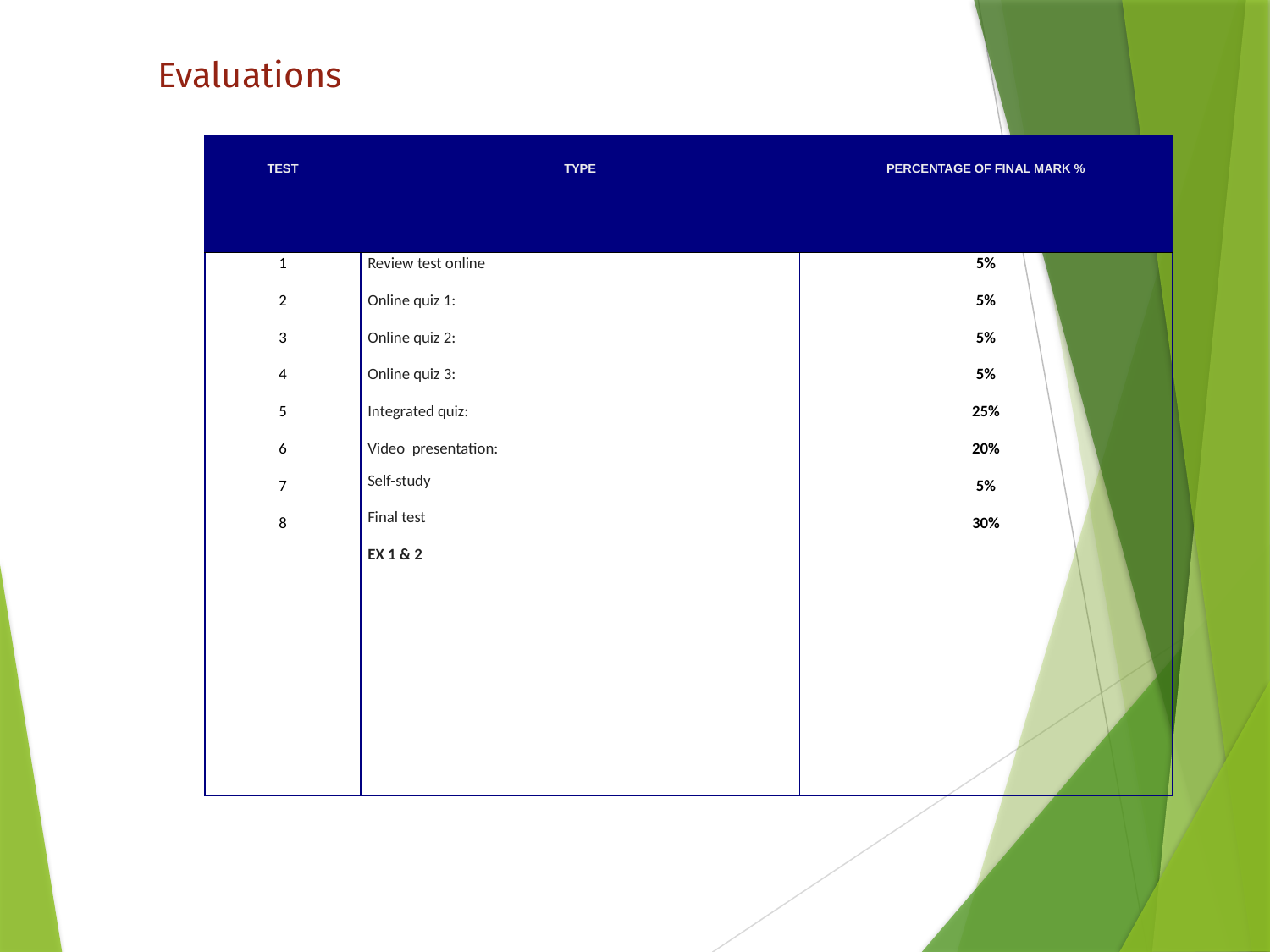

# Evaluations
| TEST | TYPE | PERCENTAGE OF FINAL MARK % |
| --- | --- | --- |
| 1 2 3 4 5 6 7 8 | Review test online                                        Online quiz 1:                                      Online quiz 2:                                           Online quiz 3:            Integrated quiz:                 Video  presentation:                                                                                  Self-study  Final test           EX 1 & 2 | 5% 5% 5% 5% 25% 20% 5% 30% |